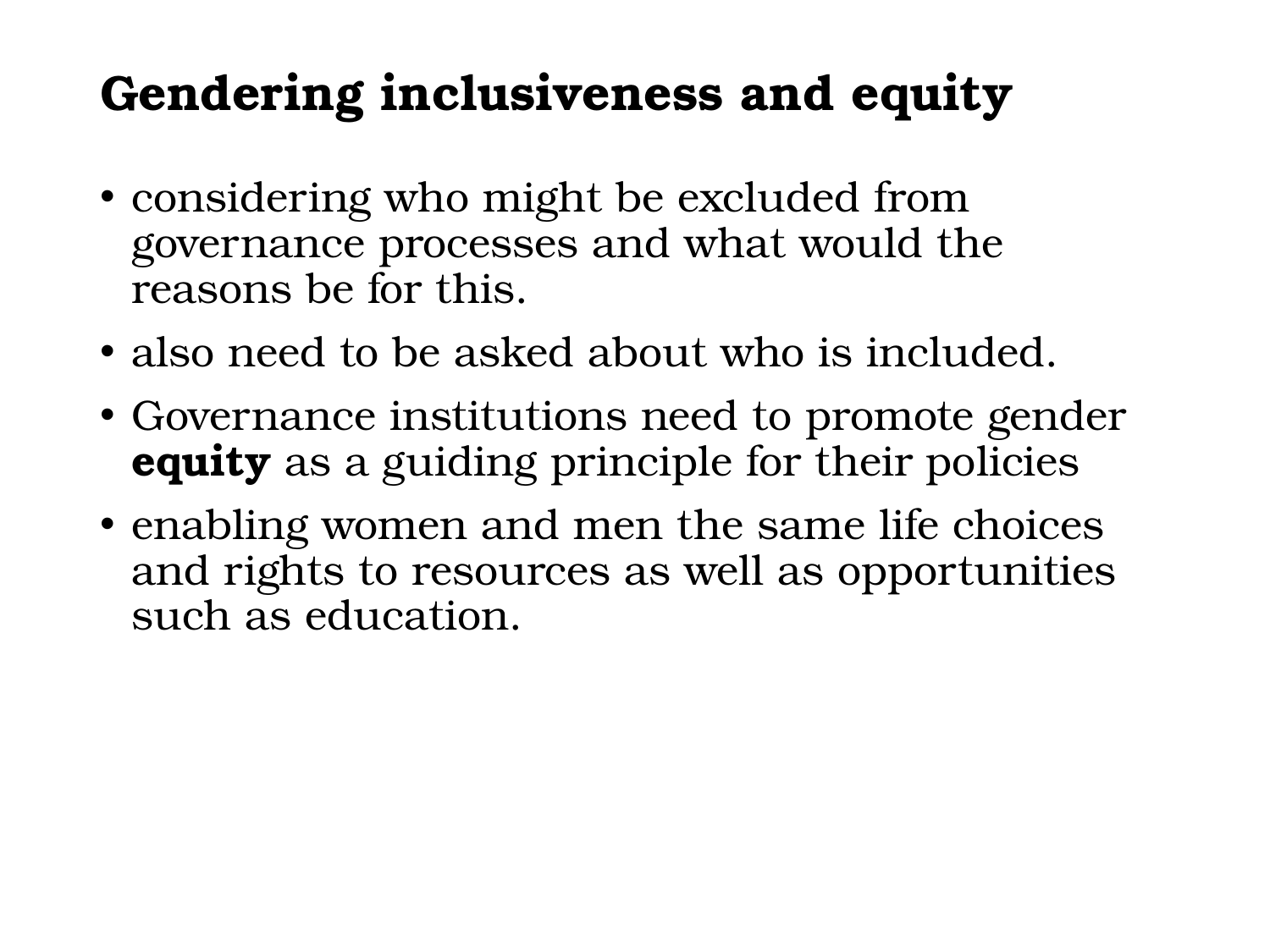

# Gendering inclusiveness and equity
considering who might be excluded from governance processes and what would the reasons be for this.
also need to be asked about who is included.
Governance institutions need to promote gender equity as a guiding principle for their policies
enabling women and men the same life choices and rights to resources as well as opportunities such as education.